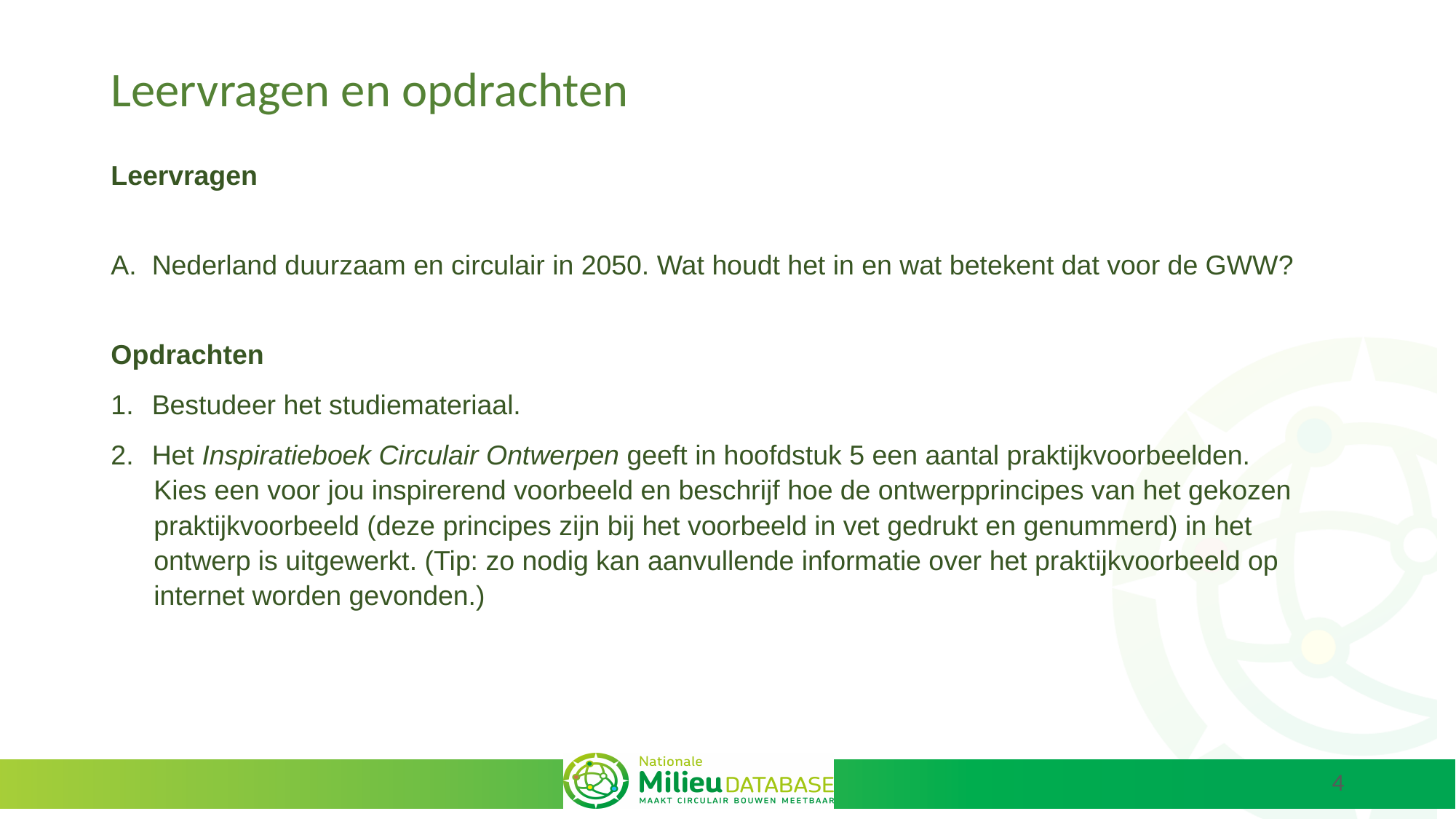

# Leervragen en opdrachten
Leervragen

Nederland duurzaam en circulair in 2050. Wat houdt het in en wat betekent dat voor de GWW?

Opdrachten
Bestudeer het studiemateriaal.
Het Inspiratieboek Circulair Ontwerpen geeft in hoofdstuk 5 een aantal praktijkvoorbeelden.
Kies een voor jou inspirerend voorbeeld en beschrijf hoe de ontwerpprincipes van het gekozen praktijkvoorbeeld (deze principes zijn bij het voorbeeld in vet gedrukt en genummerd) in het ontwerp is uitgewerkt. (Tip: zo nodig kan aanvullende informatie over het praktijkvoorbeeld op internet worden gevonden.)
4